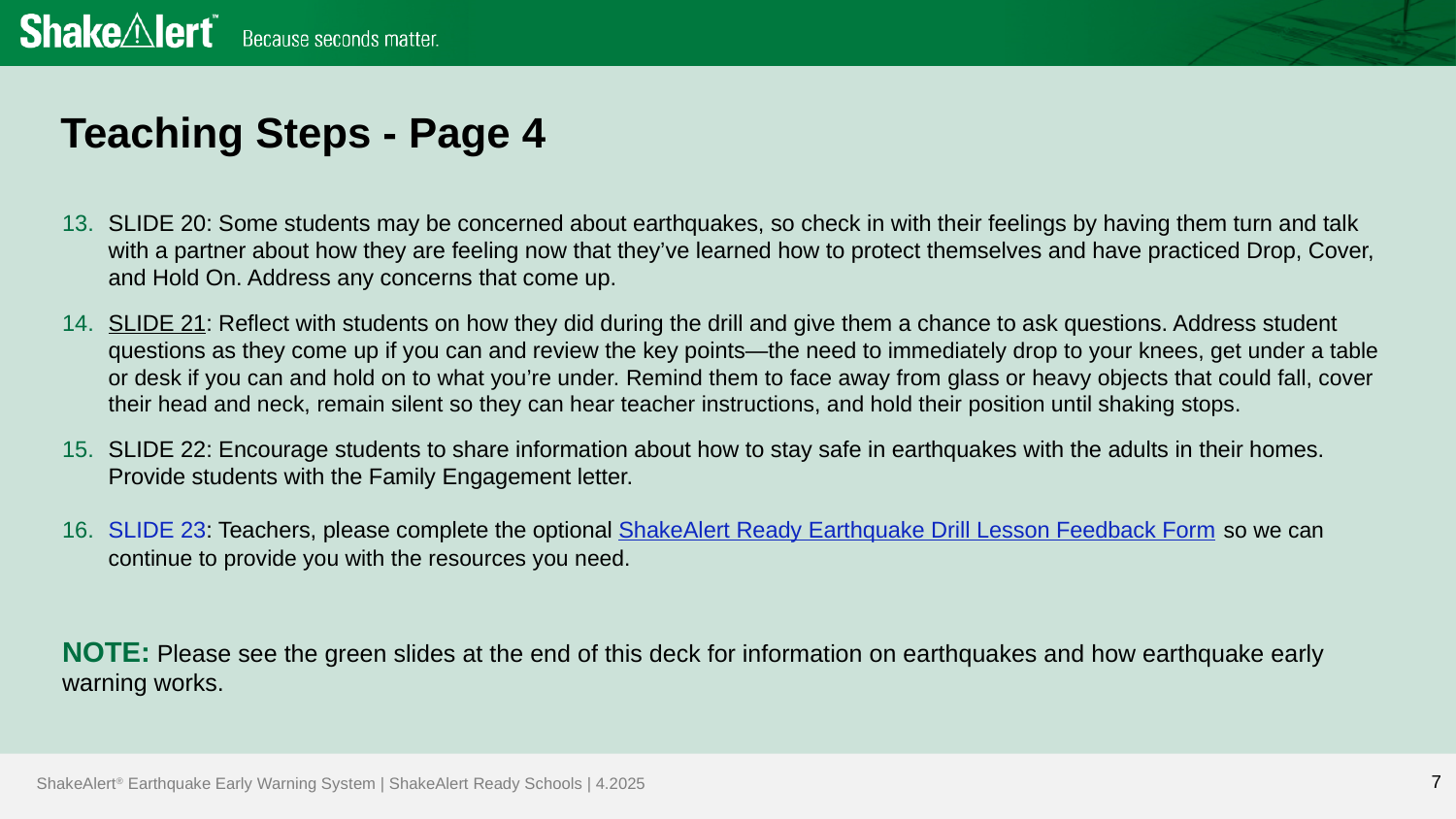

# Teaching Steps - Page 4
SLIDE 20: Some students may be concerned about earthquakes, so check in with their feelings by having them turn and talk with a partner about how they are feeling now that they’ve learned how to protect themselves and have practiced Drop, Cover, and Hold On. Address any concerns that come up.
SLIDE 21: Reflect with students on how they did during the drill and give them a chance to ask questions. Address student questions as they come up if you can and review the key points—the need to immediately drop to your knees, get under a table or desk if you can and hold on to what you’re under. Remind them to face away from glass or heavy objects that could fall, cover their head and neck, remain silent so they can hear teacher instructions, and hold their position until shaking stops.
SLIDE 22: Encourage students to share information about how to stay safe in earthquakes with the adults in their homes. Provide students with the Family Engagement letter.
SLIDE 23: Teachers, please complete the optional ShakeAlert Ready Earthquake Drill Lesson Feedback Form so we can continue to provide you with the resources you need.

NOTE: Please see the green slides at the end of this deck for information on earthquakes and how earthquake early warning works.

7
7